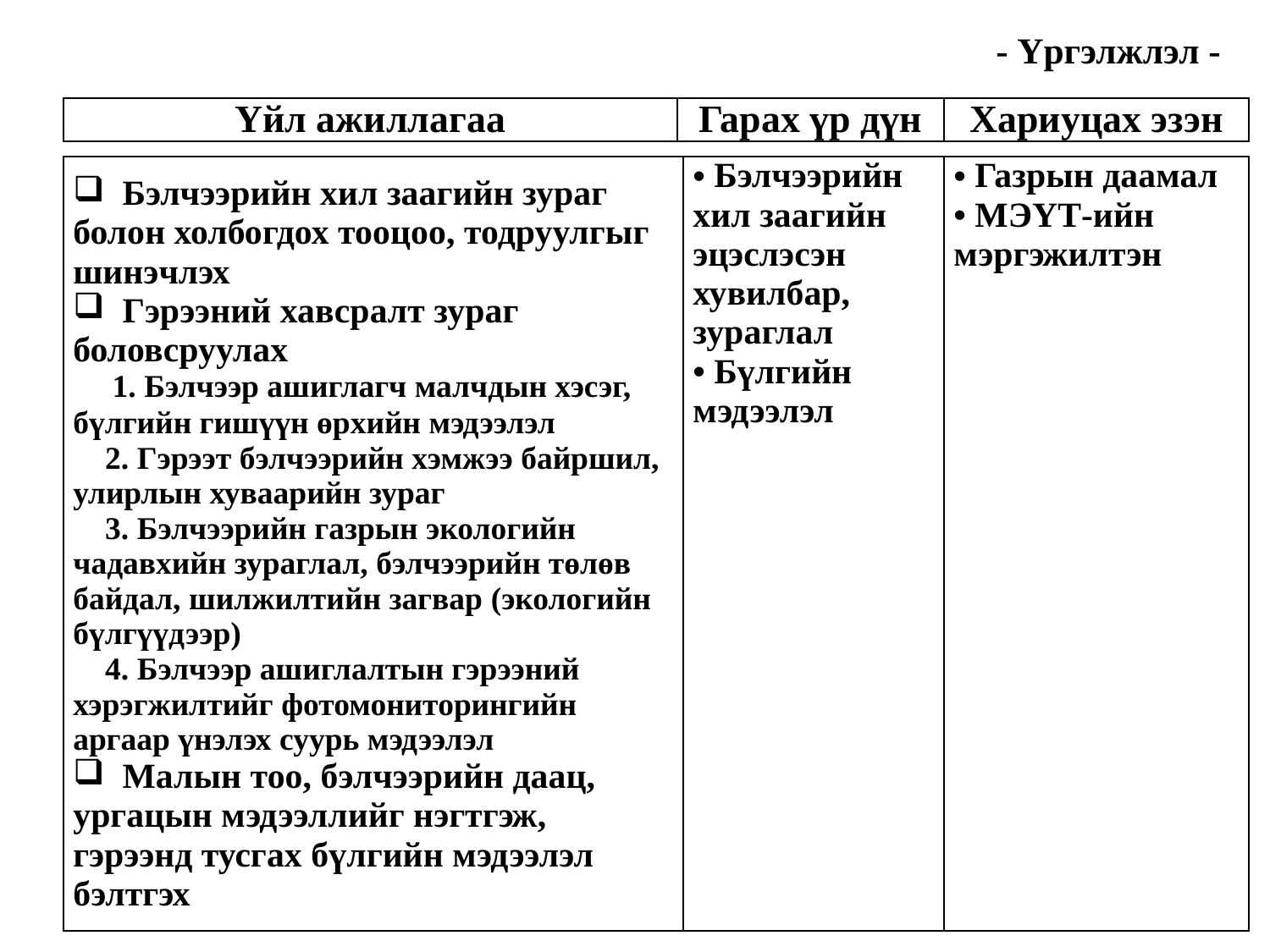

# - Үргэлжлэл -
| Үйл ажиллагаа | Гарах үр дүн | Хариуцах эзэн |
| --- | --- | --- |
| Бэлчээрийн хил заагийн зураг болон холбогдох тооцоо, тодруулгыг шинэчлэх Гэрээний хавсралт зураг боловсруулах 1. Бэлчээр ашиглагч малчдын хэсэг, бүлгийн гишүүн өрхийн мэдээлэл 2. Гэрээт бэлчээрийн хэмжээ байршил, улирлын хуваарийн зураг 3. Бэлчээрийн газрын экологийн чадавхийн зураглал, бэлчээрийн төлөв байдал, шилжилтийн загвар (экологийн бүлгүүдээр) 4. Бэлчээр ашиглалтын гэрээний хэрэгжилтийг фотомониторингийн аргаар үнэлэх суурь мэдээлэл Малын тоо, бэлчээрийн даац, ургацын мэдээллийг нэгтгэж, гэрээнд тусгах бүлгийн мэдээлэл бэлтгэх | Бэлчээрийн хил заагийн эцэслэсэн хувилбар, зураглал Бүлгийн мэдээлэл | Газрын даамал МЭҮТ-ийн мэргэжилтэн |
| --- | --- | --- |